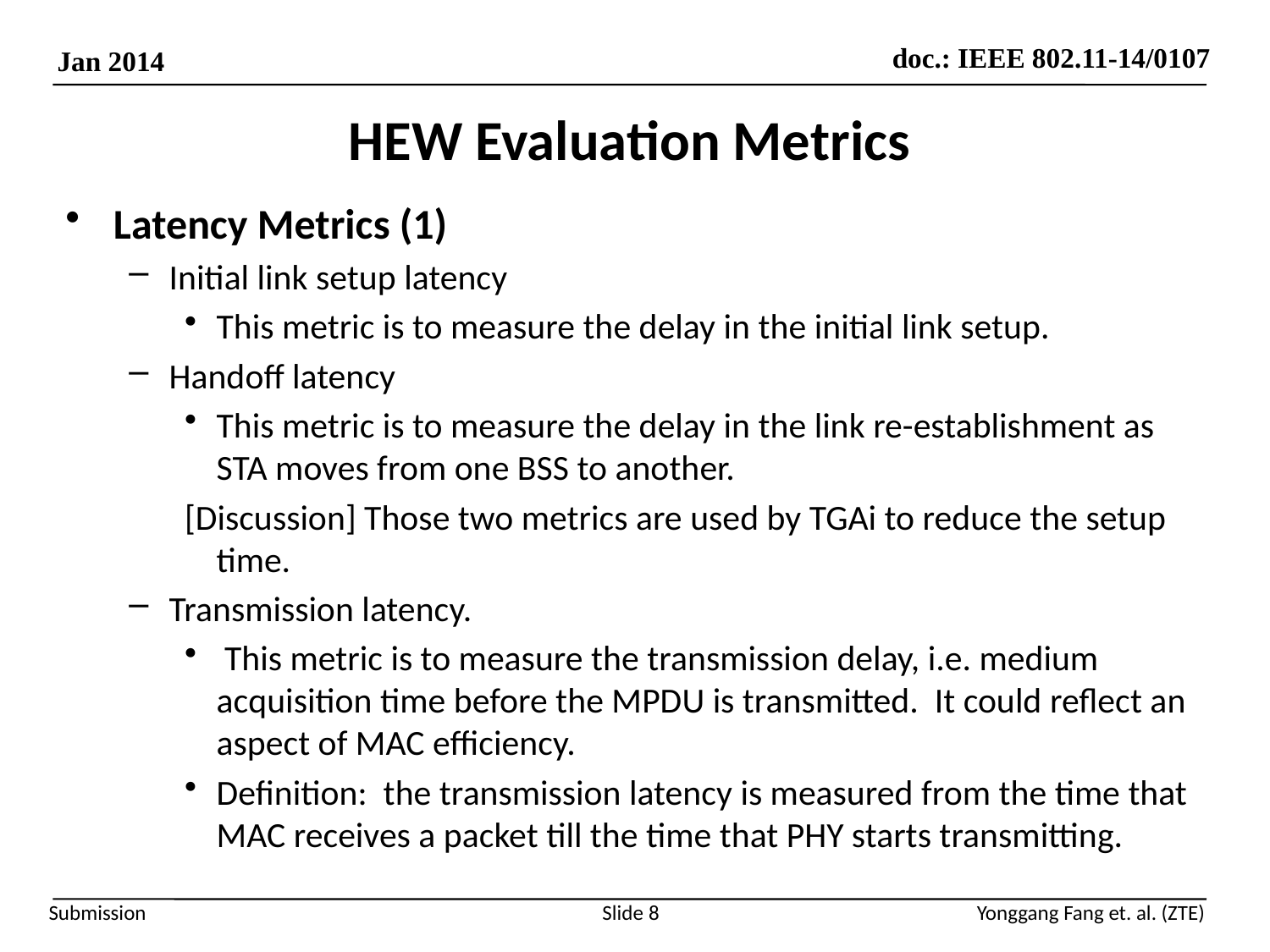

# HEW Evaluation Metrics
Latency Metrics (1)
Initial link setup latency
This metric is to measure the delay in the initial link setup.
Handoff latency
This metric is to measure the delay in the link re-establishment as STA moves from one BSS to another.
[Discussion] Those two metrics are used by TGAi to reduce the setup time.
Transmission latency.
 This metric is to measure the transmission delay, i.e. medium acquisition time before the MPDU is transmitted.  It could reflect an aspect of MAC efficiency.
Definition:  the transmission latency is measured from the time that MAC receives a packet till the time that PHY starts transmitting.

Slide 8